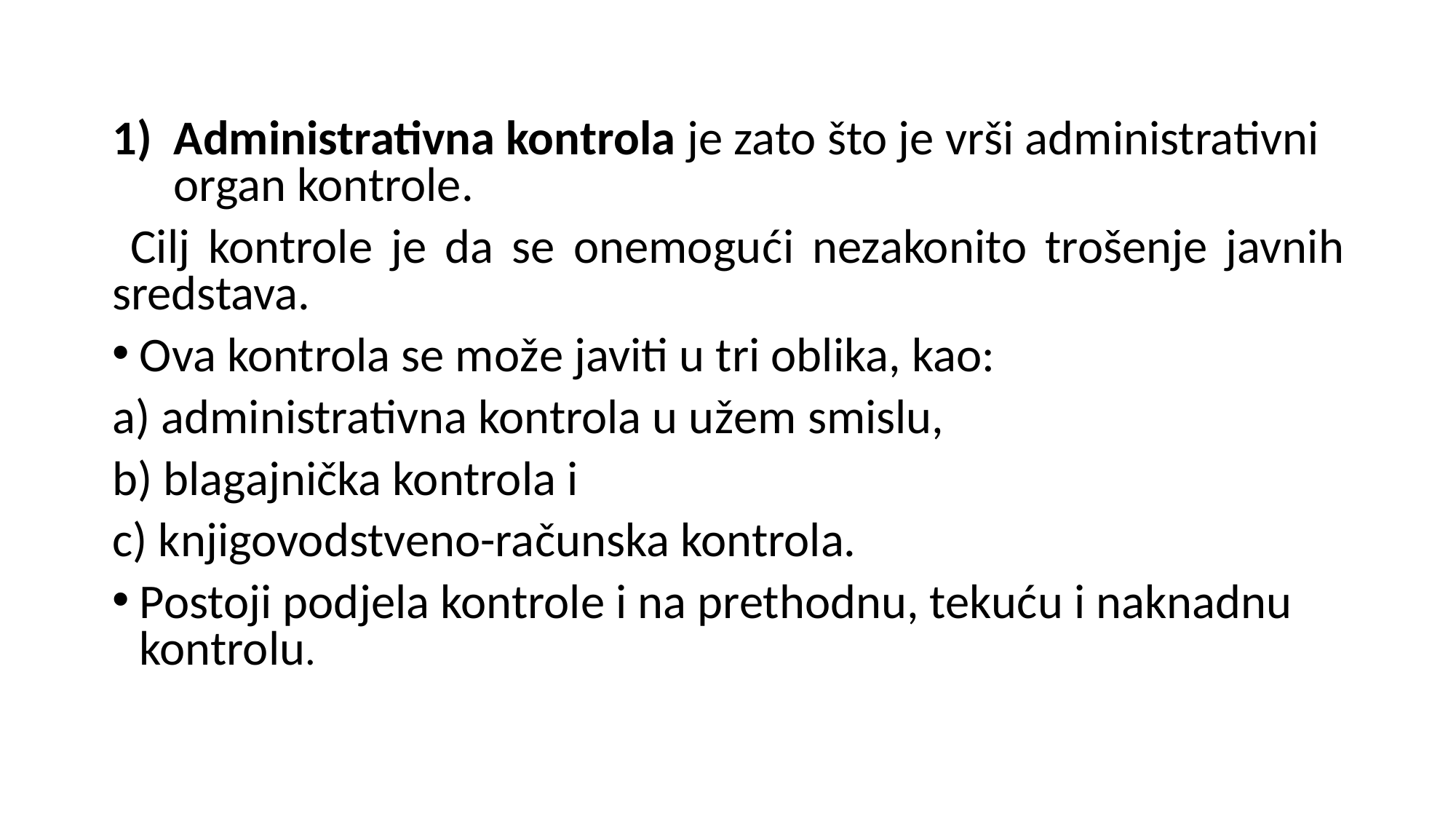

Administrativna kontrola je zato što je vrši administrativni organ kontrole.
 Cilj kontrole je da se onemogući nezakonito trošenje javnih sredstava.
Ova kontrola se može javiti u tri oblika, kao:
a) administrativna kontrola u užem smislu,
b) blagajnička kontrola i
c) knjigovodstveno-računska kontrola.
Postoji podjela kontrole i na prethodnu, tekuću i naknadnu kontrolu.